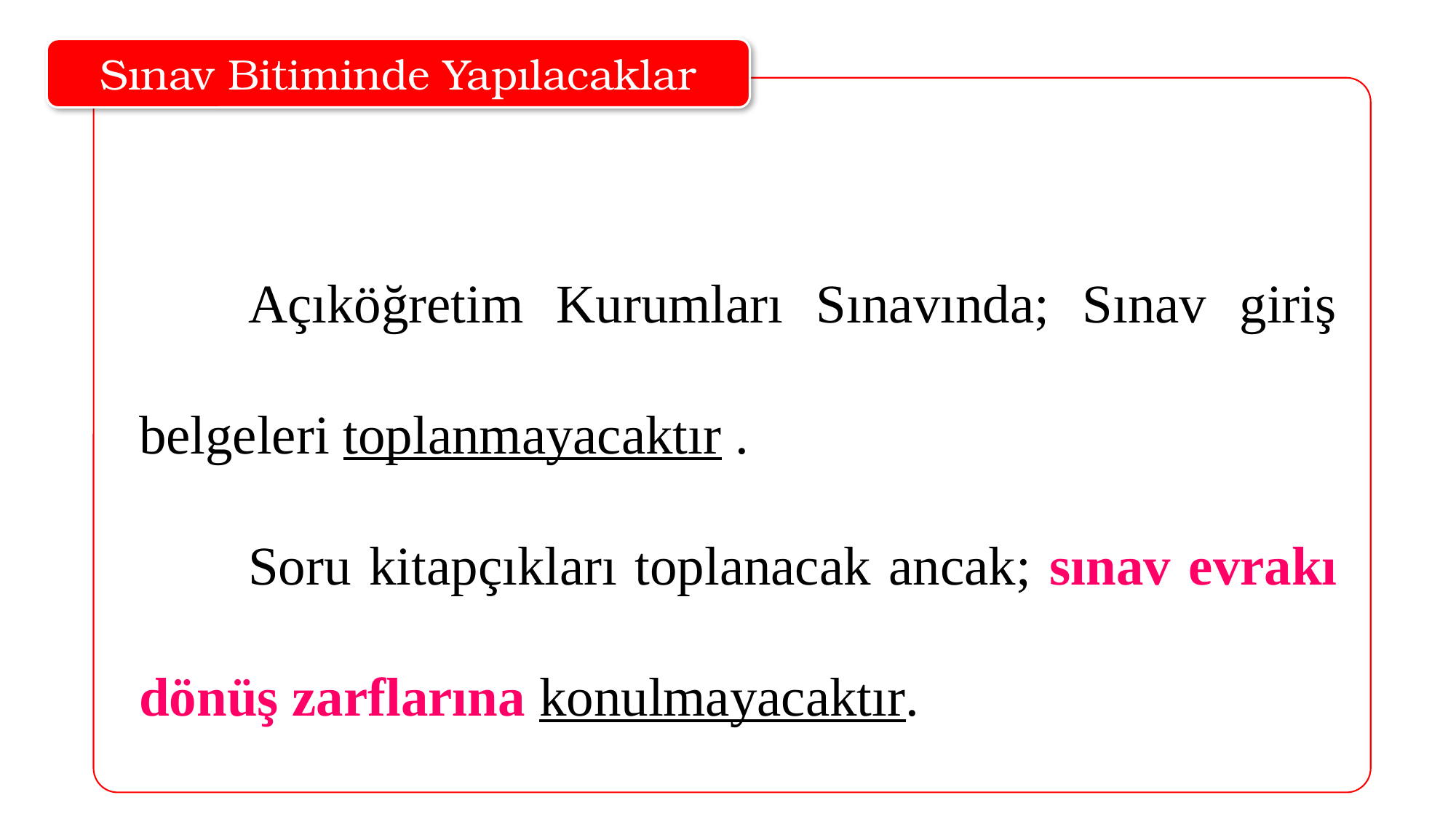

Sınav Bitiminde Yapılacaklar

	Açıköğretim Kurumları Sınavında; Sınav giriş belgeleri toplanmayacaktır .
	Soru kitapçıkları toplanacak ancak; sınav evrakı dönüş zarflarına konulmayacaktır.